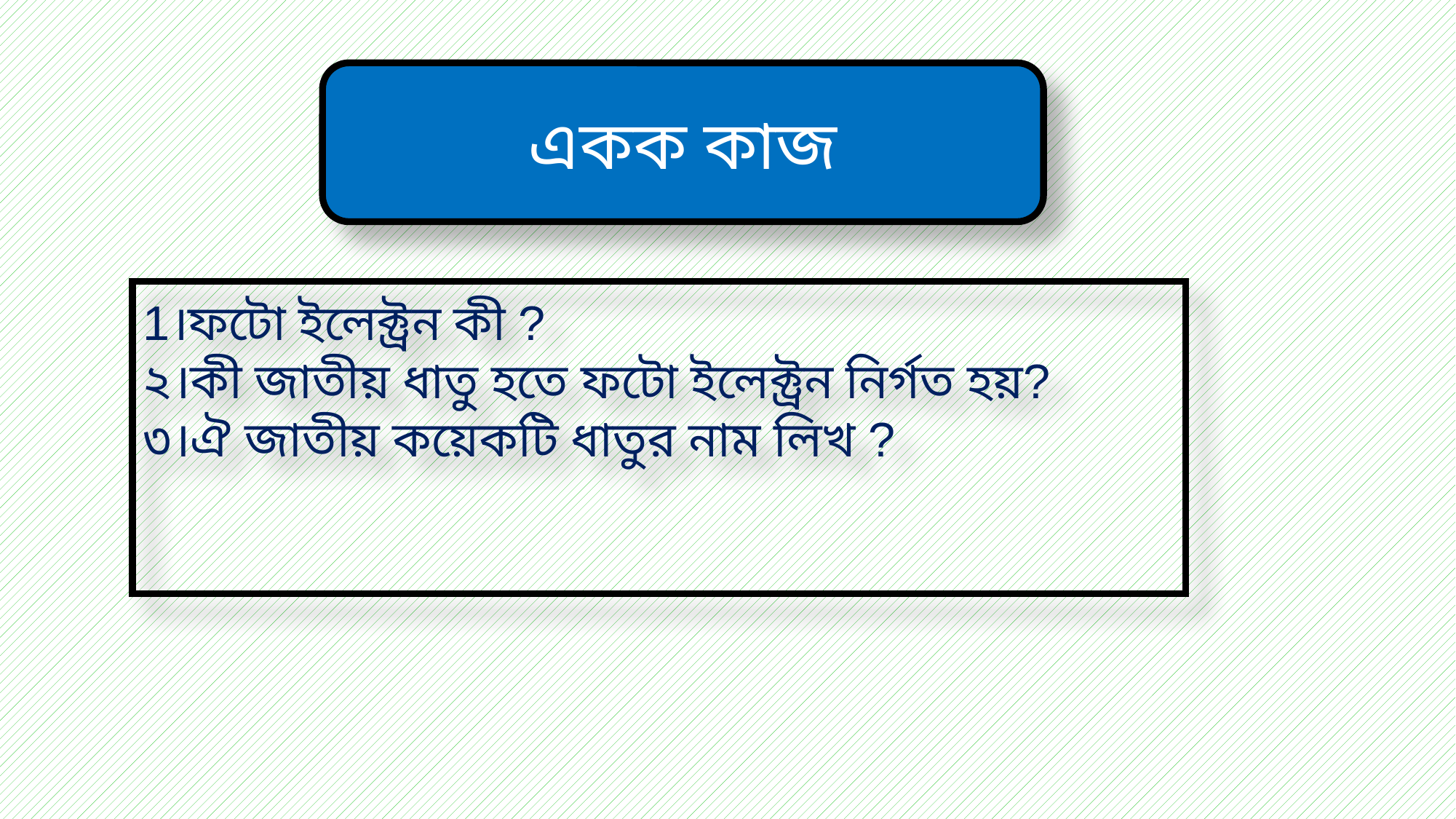

একক কাজ
1।ফটো ইলেক্ট্রন কী ?
২।কী জাতীয় ধাতু হতে ফটো ইলেক্ট্রন নির্গত হয়?
৩।ঐ জাতীয় কয়েকটি ধাতুর নাম লিখ ?